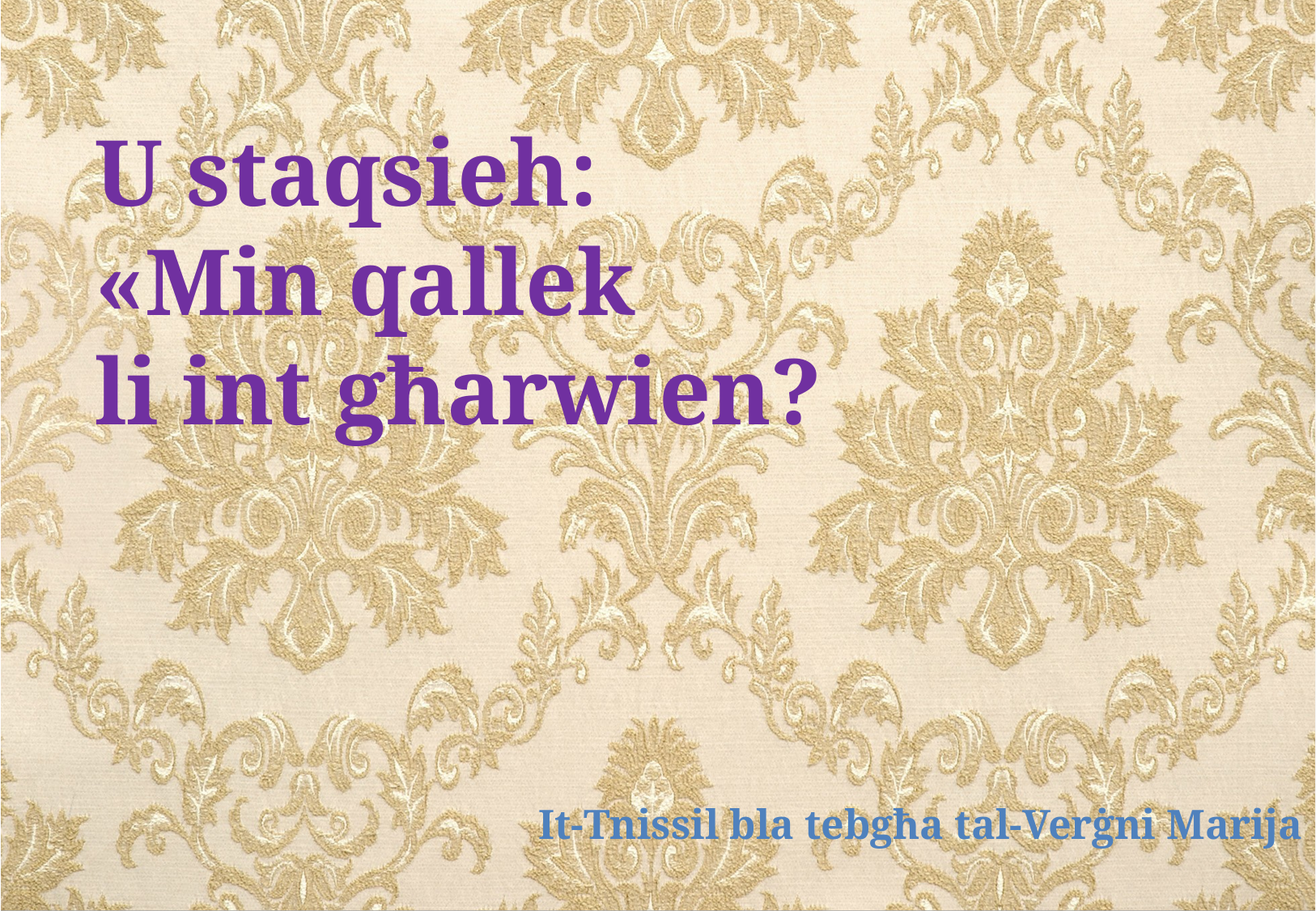

U staqsieh:
«Min qallek
li int għarwien?
It-Tnissil bla tebgħa tal-Verġni Marija